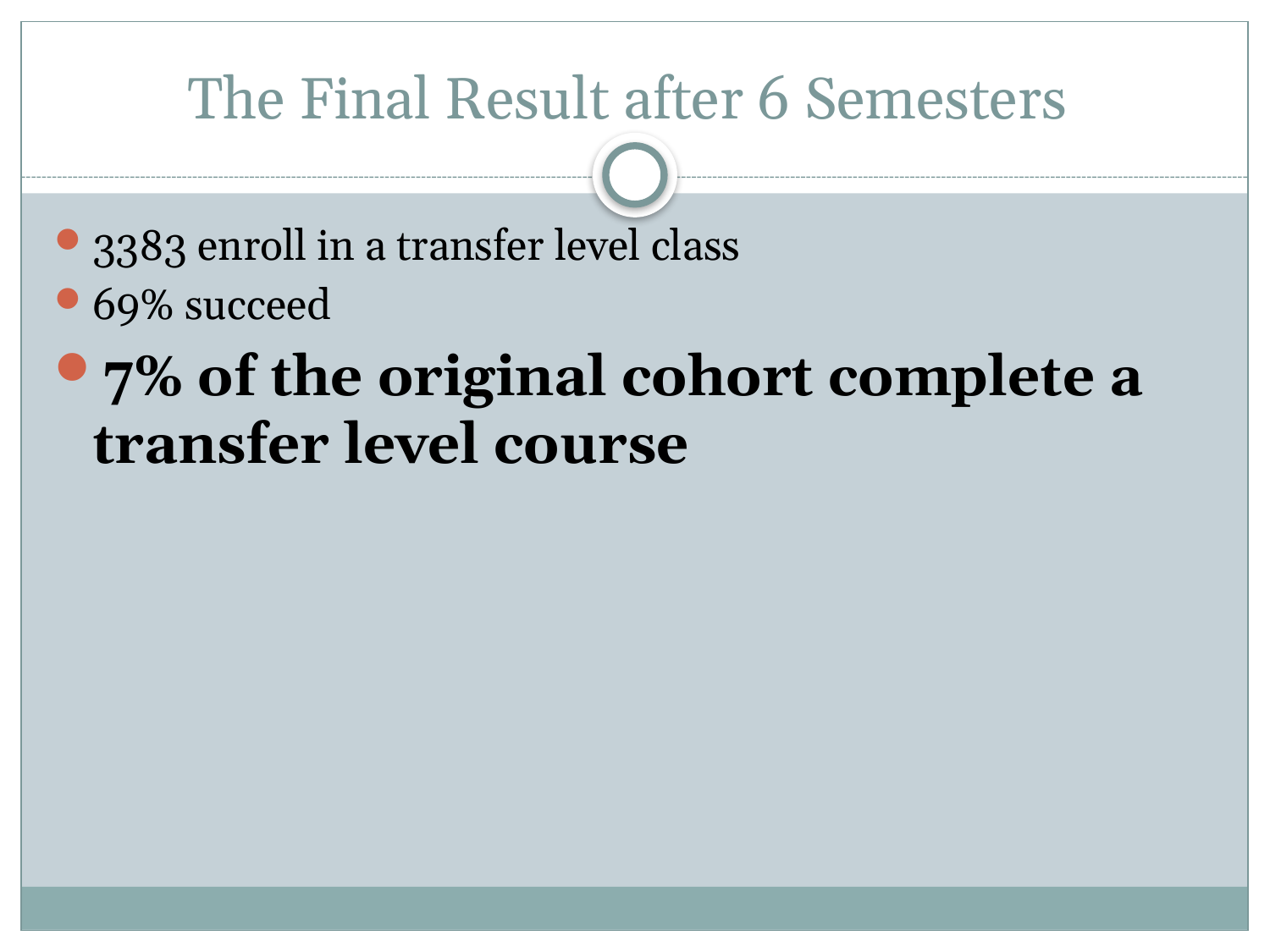

# The Final Result after 6 Semesters
3383 enroll in a transfer level class
69% succeed
7% of the original cohort complete a transfer level course